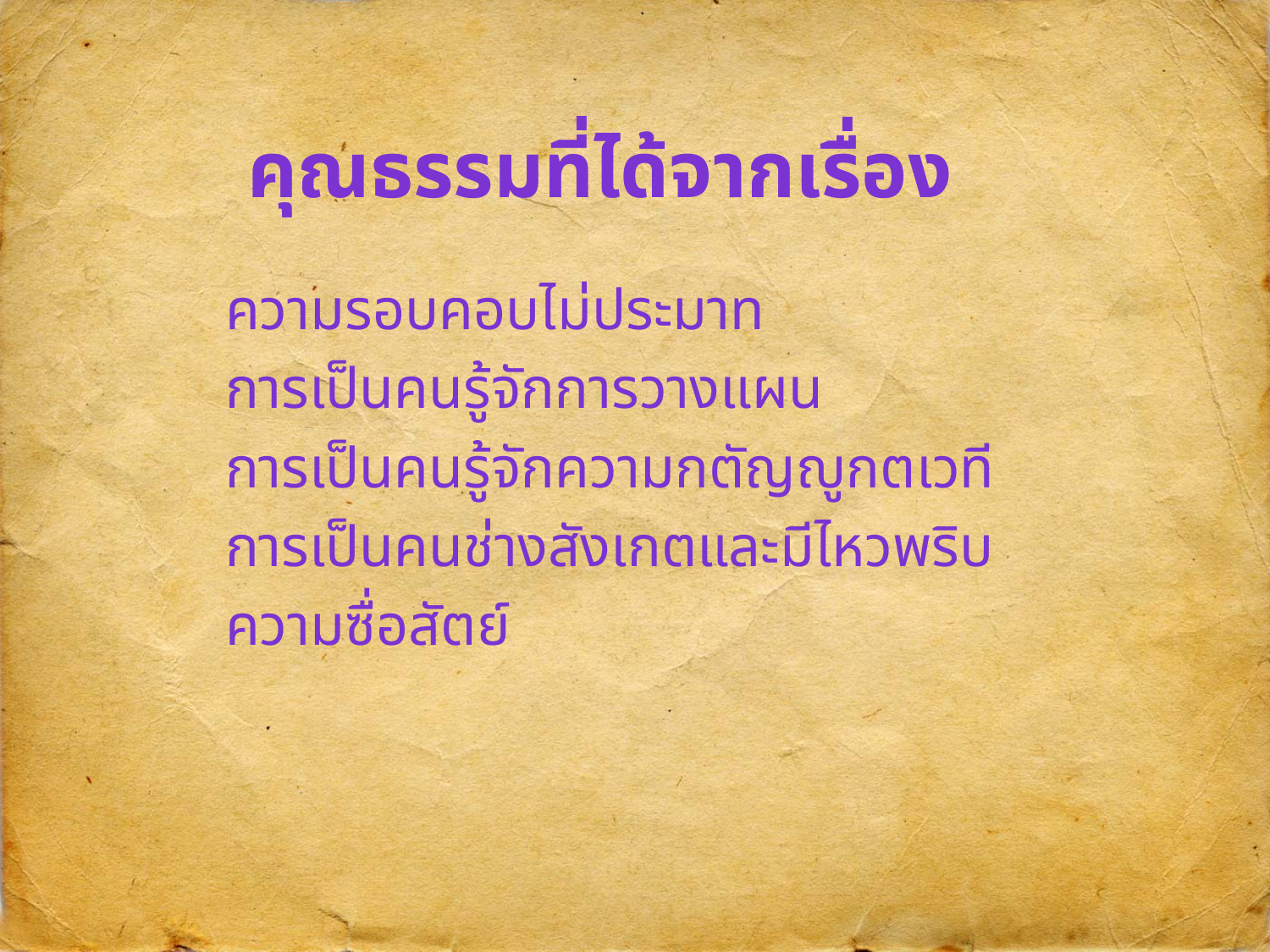

# คุณธรรมที่ได้จากเรื่อง

ความรอบคอบไม่ประมาท
การเป็นคนรู้จักการวางแผน
การเป็นคนรู้จักความกตัญญูกตเวที
การเป็นคนช่างสังเกตและมีไหวพริบ
ความซื่อสัตย์